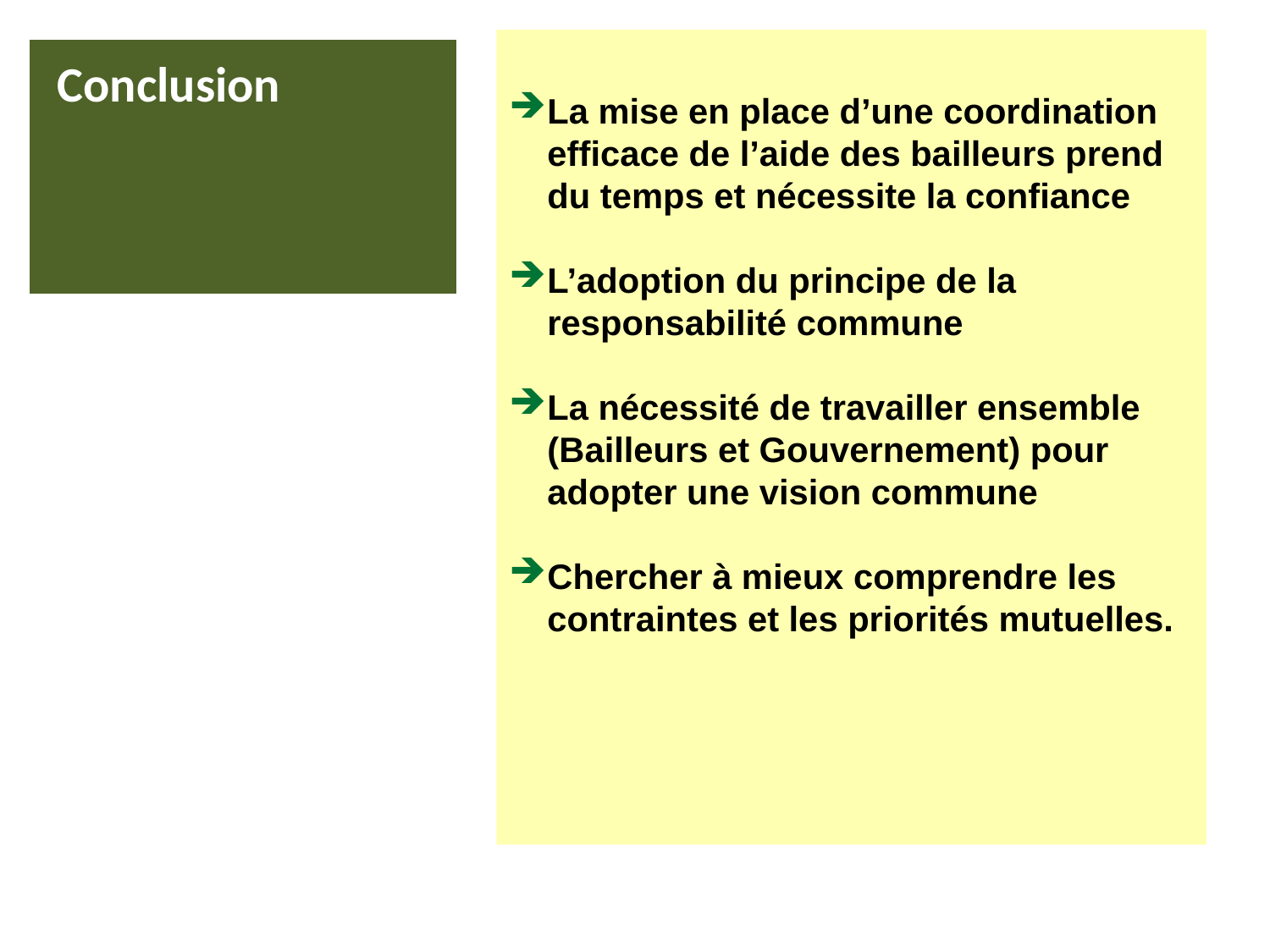

La mise en place d’une coordination efficace de l’aide des bailleurs prend du temps et nécessite la confiance

L’adoption du principe de la responsabilité commune

La nécessité de travailler ensemble (Bailleurs et Gouvernement) pour adopter une vision commune

Chercher à mieux comprendre les contraintes et les priorités mutuelles.
Conclusion